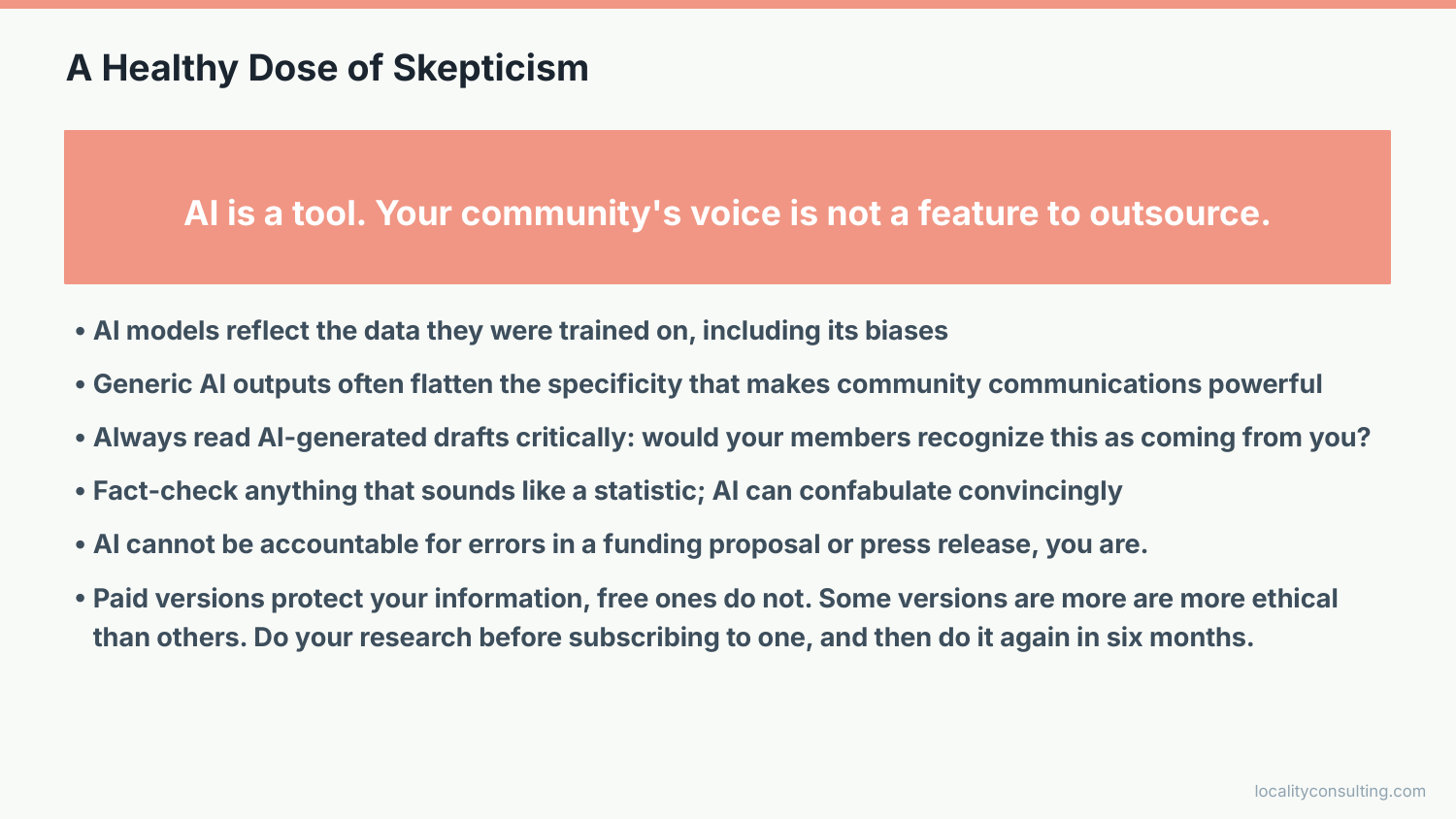

A Healthy Dose of Skepticism

AI is a tool. Your community's voice is not a feature to outsource.
AI models reflect the data they were trained on, including its biases
Generic AI outputs often flatten the specificity that makes community communications powerful
Always read AI-generated drafts critically: would your members recognize this as coming from you?
Fact-check anything that sounds like a statistic; AI can confabulate convincingly
AI cannot be accountable for errors in a funding proposal or press release, you are.
Paid versions protect your information, free ones do not. Some versions are more are more ethical than others. Do your research before subscribing to one, and then do it again in six months.

localityconsulting.com